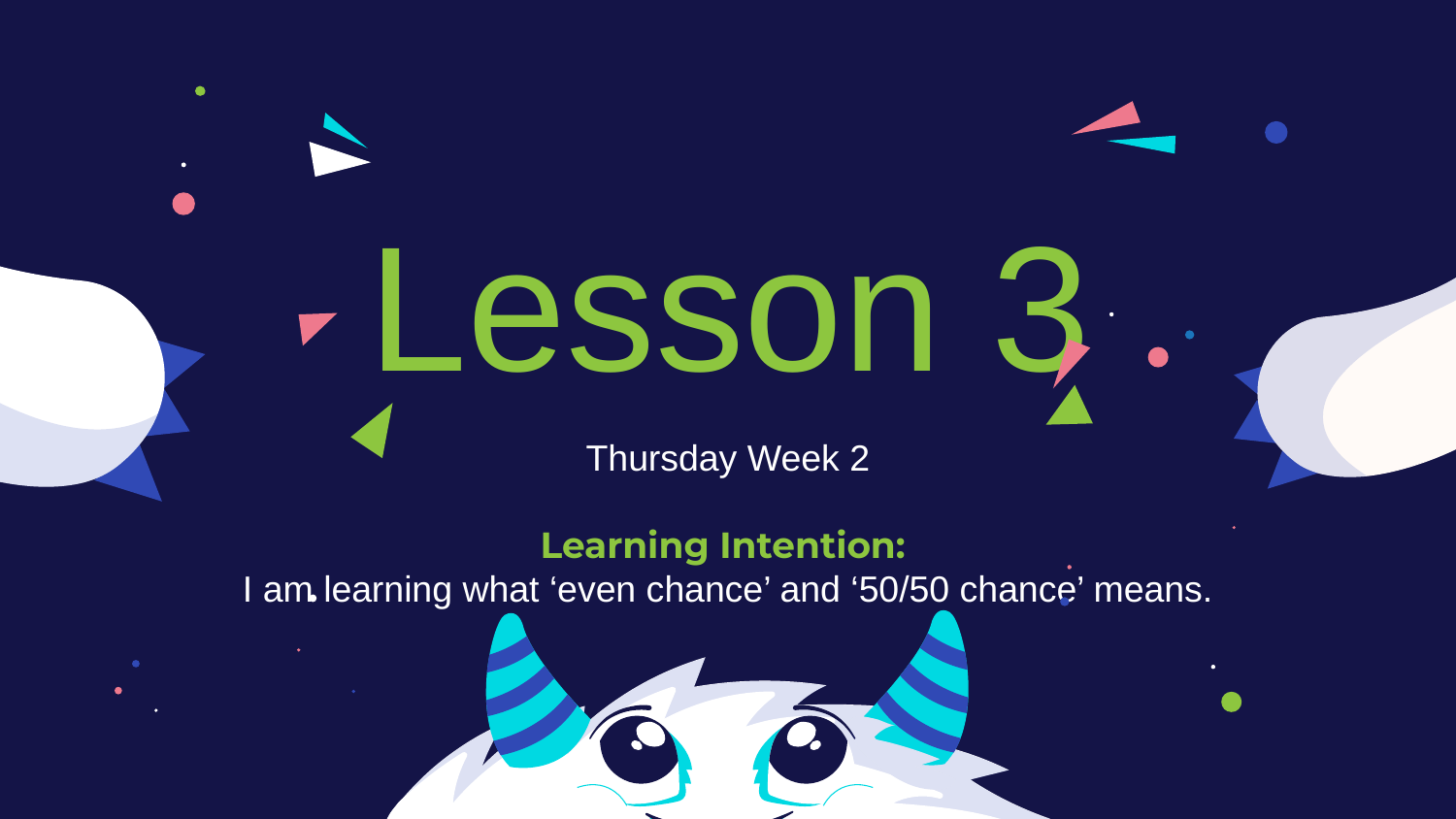

# Lesson 3

Thursday Week 2

Learning Intention:
I am learning what ‘even chance’ and ‘50/50 chance’ means.